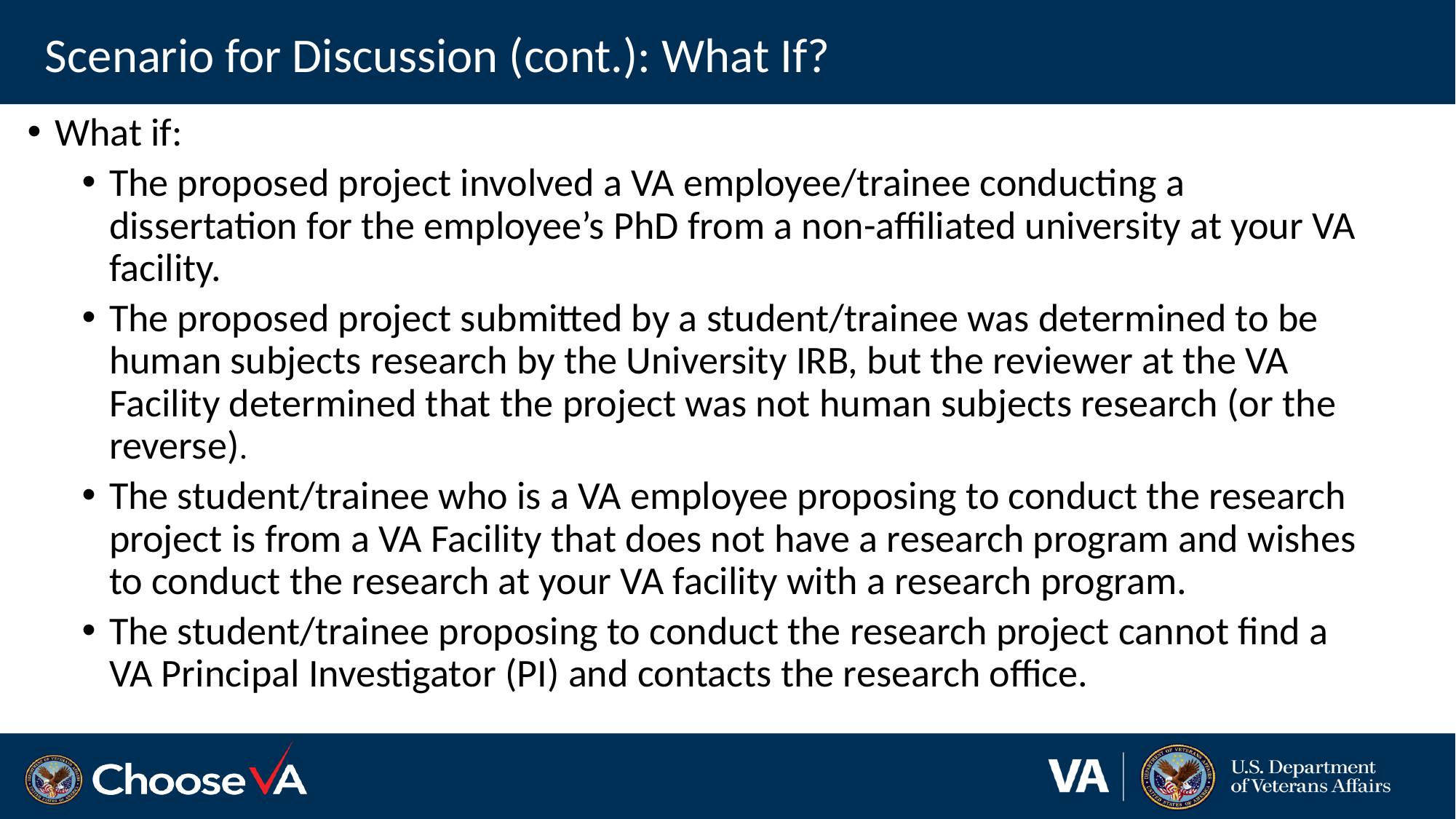

# Scenario for Discussion (cont.): What If?
What if:
The proposed project involved a VA employee/trainee conducting a dissertation for the employee’s PhD from a non-affiliated university at your VA facility.
The proposed project submitted by a student/trainee was determined to be human subjects research by the University IRB, but the reviewer at the VA Facility determined that the project was not human subjects research (or the reverse).
The student/trainee who is a VA employee proposing to conduct the research project is from a VA Facility that does not have a research program and wishes to conduct the research at your VA facility with a research program.
The student/trainee proposing to conduct the research project cannot find a VA Principal Investigator (PI) and contacts the research office.